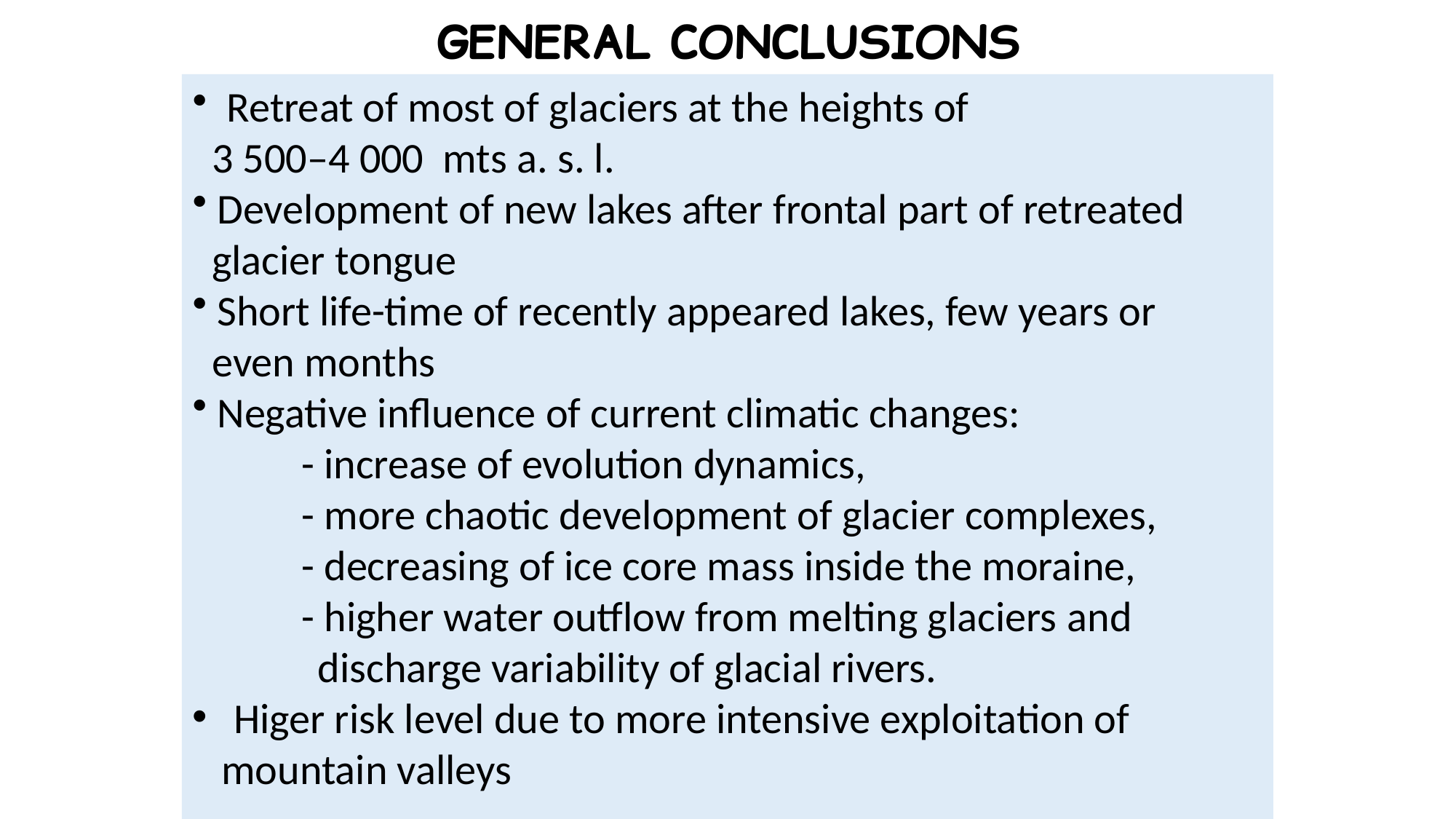

GENERAL CONCLUSIONS
  Retreat of most of glaciers at the heights of
  3 500–4 000  mts a. s. l.
 Development of new lakes after frontal part of retreated
  glacier tongue
 Short life-time of recently appeared lakes, few years or
  even months
 Negative influence of current climatic changes:
	- increase of evolution dynamics,
	- more chaotic development of glacier complexes,
	- decreasing of ice core mass inside the moraine,
	- higher water outflow from melting glaciers and
             discharge variability of glacial rivers.
Higer risk level due to more intensive exploitation of
   mountain valleys